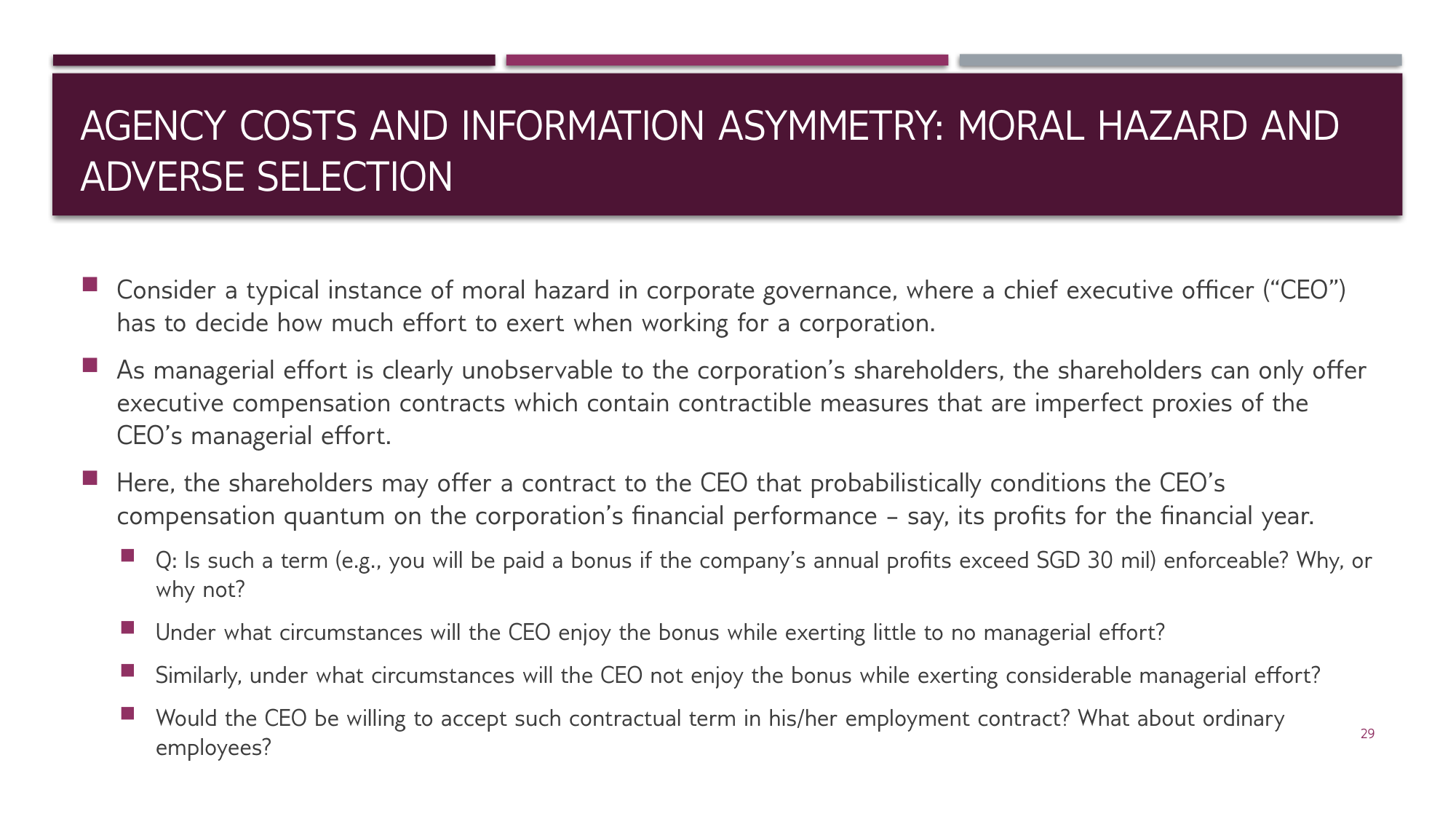

# Agency Costs and Information Asymmetry: Moral Hazard and Adverse Selection
Consider a typical instance of moral hazard in corporate governance, where a chief executive officer (“CEO”) has to decide how much effort to exert when working for a corporation.
As managerial effort is clearly unobservable to the corporation’s shareholders, the shareholders can only offer executive compensation contracts which contain contractible measures that are imperfect proxies of the CEO’s managerial effort.
Here, the shareholders may offer a contract to the CEO that probabilistically conditions the CEO’s compensation quantum on the corporation’s financial performance – say, its profits for the financial year.
Q: Is such a term (e.g., you will be paid a bonus if the company’s annual profits exceed SGD 30 mil) enforceable? Why, or why not?
Under what circumstances will the CEO enjoy the bonus while exerting little to no managerial effort?
Similarly, under what circumstances will the CEO not enjoy the bonus while exerting considerable managerial effort?
Would the CEO be willing to accept such contractual term in his/her employment contract? What about ordinary employees?
29